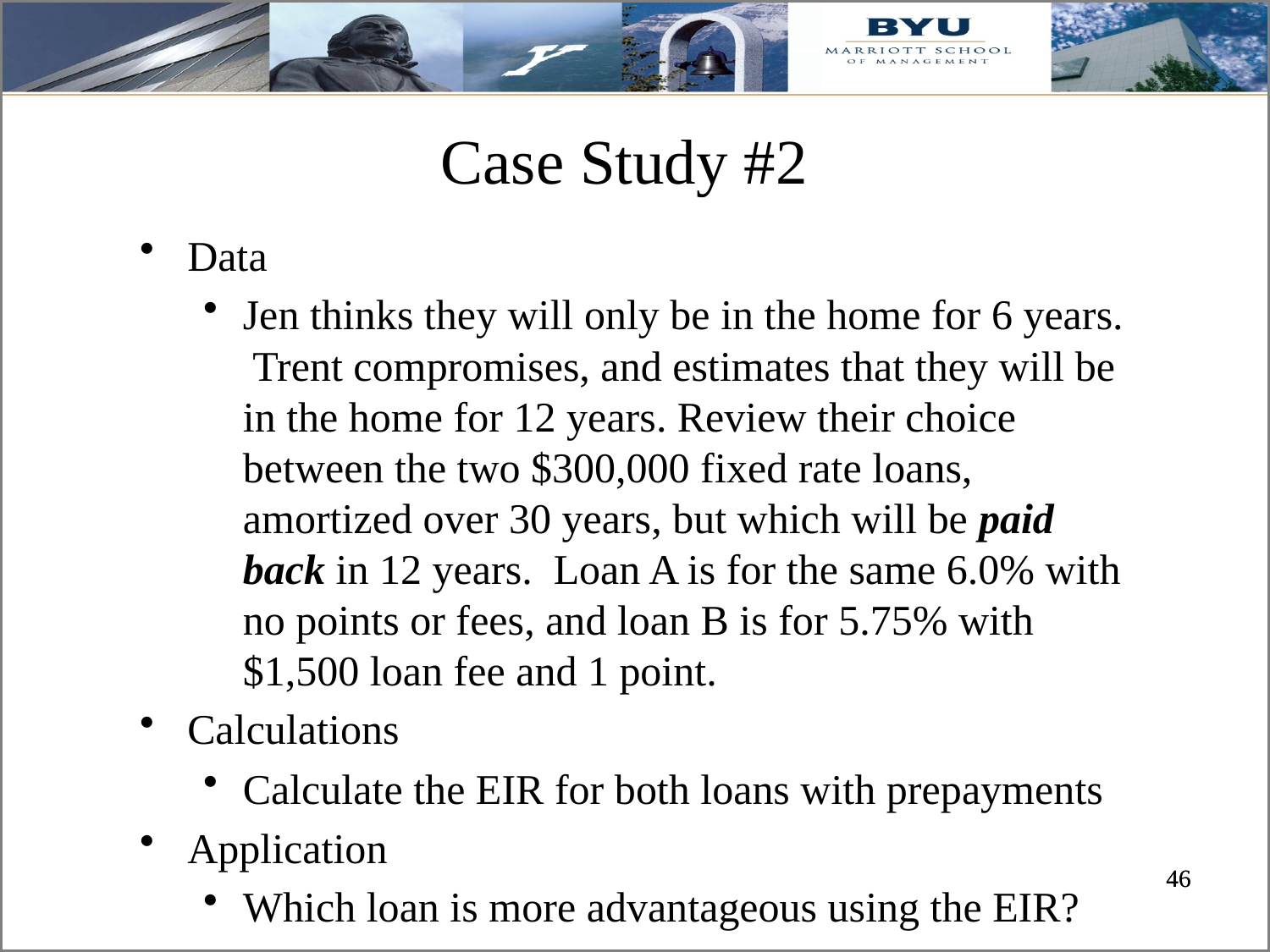

# Case Study #2
Data
Jen thinks they will only be in the home for 6 years.  Trent compromises, and estimates that they will be in the home for 12 years. Review their choice between the two $300,000 fixed rate loans,  amortized over 30 years, but which will be paid back in 12 years.  Loan A is for the same 6.0% with no points or fees, and loan B is for 5.75% with $1,500 loan fee and 1 point.
Calculations
Calculate the EIR for both loans with prepayments
Application
Which loan is more advantageous using the EIR?